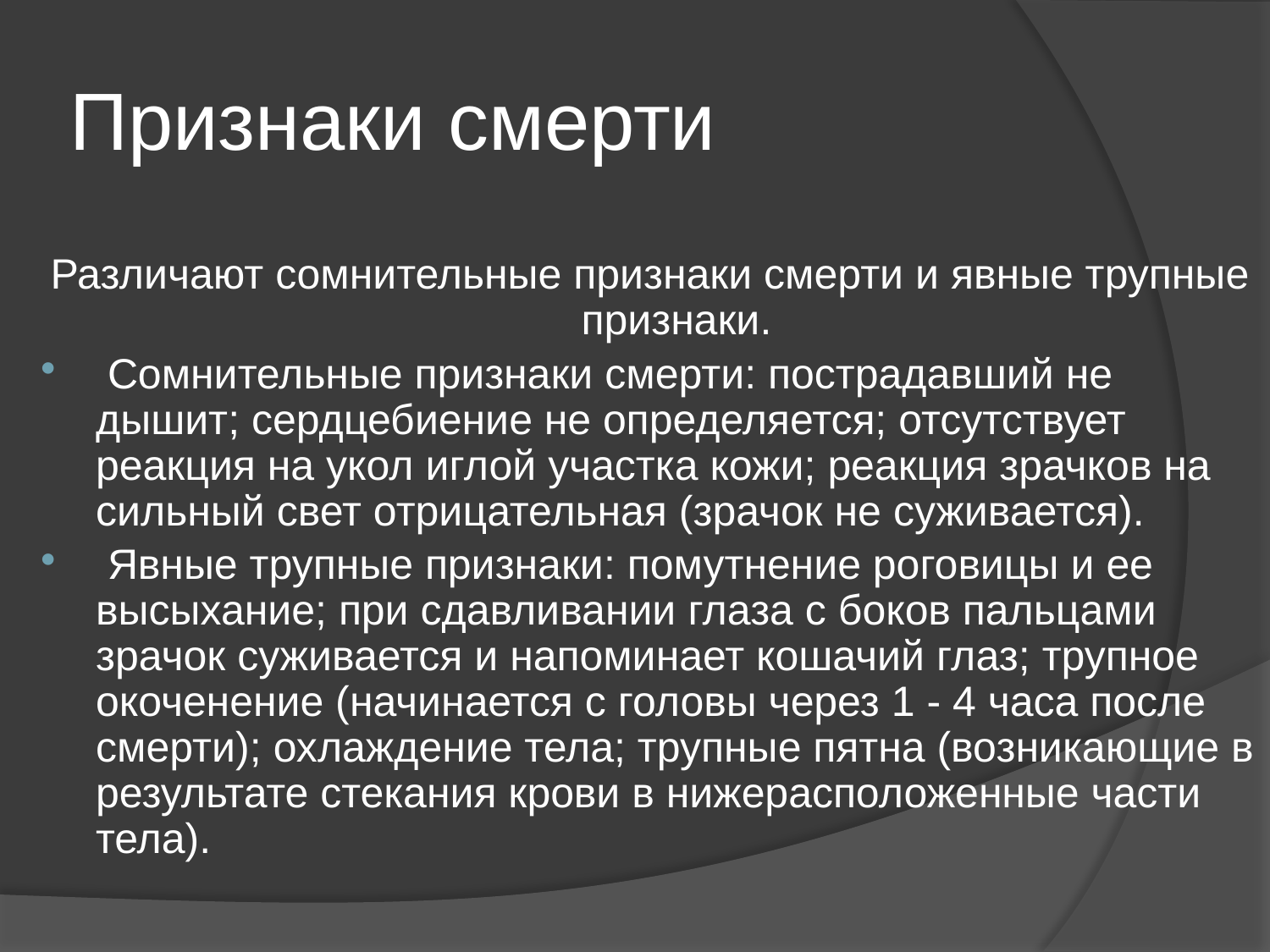

# Признаки смерти
Различают сомнительные признаки смерти и явные трупные признаки.
 Сомнительные признаки смерти: пострадавший не дышит; сердцебиение не определяется; отсутствует реакция на укол иглой участка кожи; реакция зрачков на сильный свет отрицательная (зрачок не суживается).
 Явные трупные признаки: помутнение роговицы и ее высыхание; при сдавливании глаза с боков пальцами зрачок суживается и напоминает кошачий глаз; трупное окоченение (начинается с головы через 1 - 4 часа после смерти); охлаждение тела; трупные пятна (возникающие в результате стекания крови в нижерасположенные части тела).